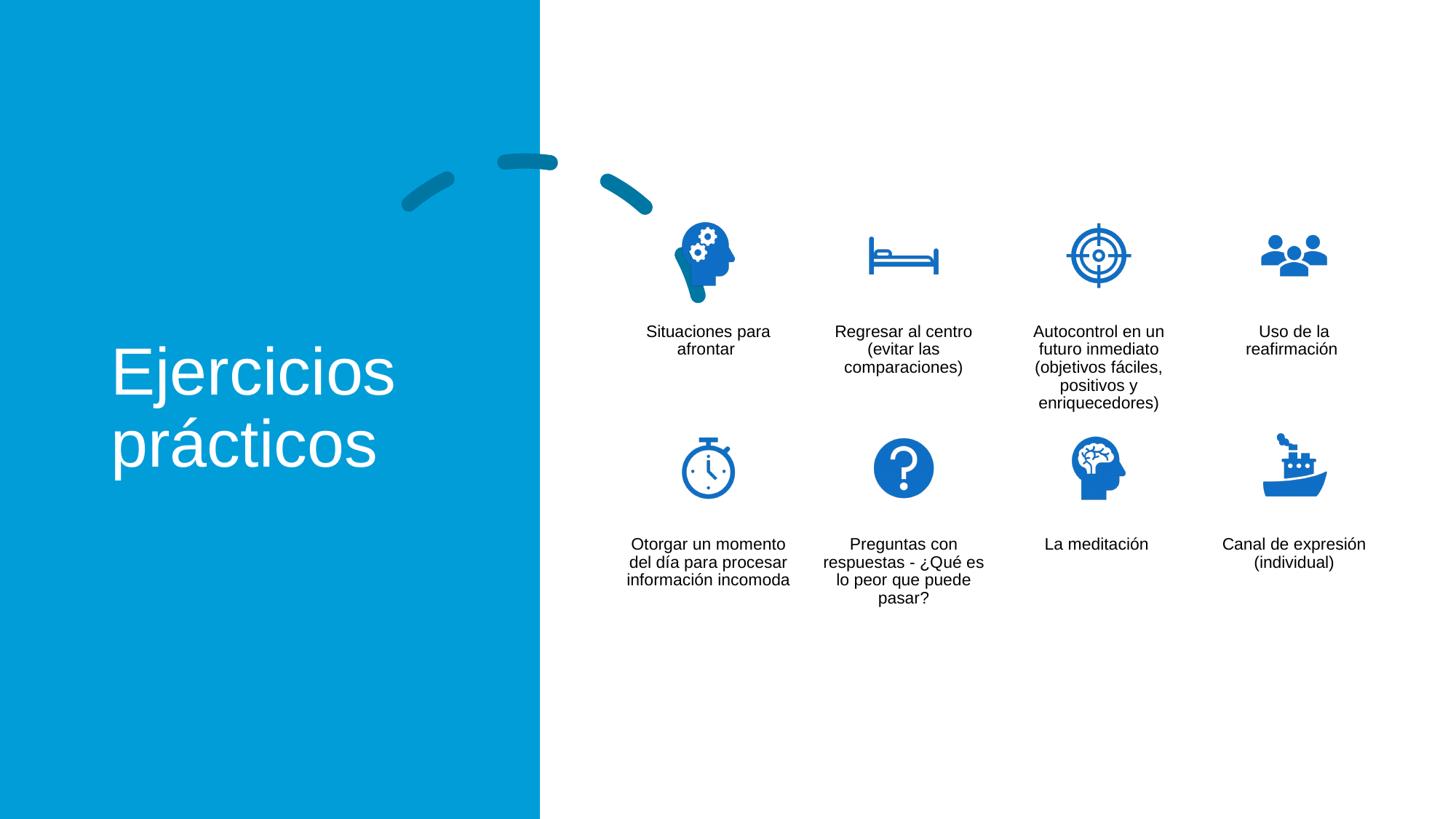

# Ejercicios prácticos
Situaciones para afrontar
Regresar al centro (evitar las comparaciones)
Autocontrol en un futuro inmediato (objetivos fáciles, positivos y enriquecedores)
Uso de la reafirmación
Otorgar un momento del día para procesar información incomoda
Preguntas con respuestas - ¿Qué es lo peor que puede pasar?
La meditación
Canal de expresión (individual)